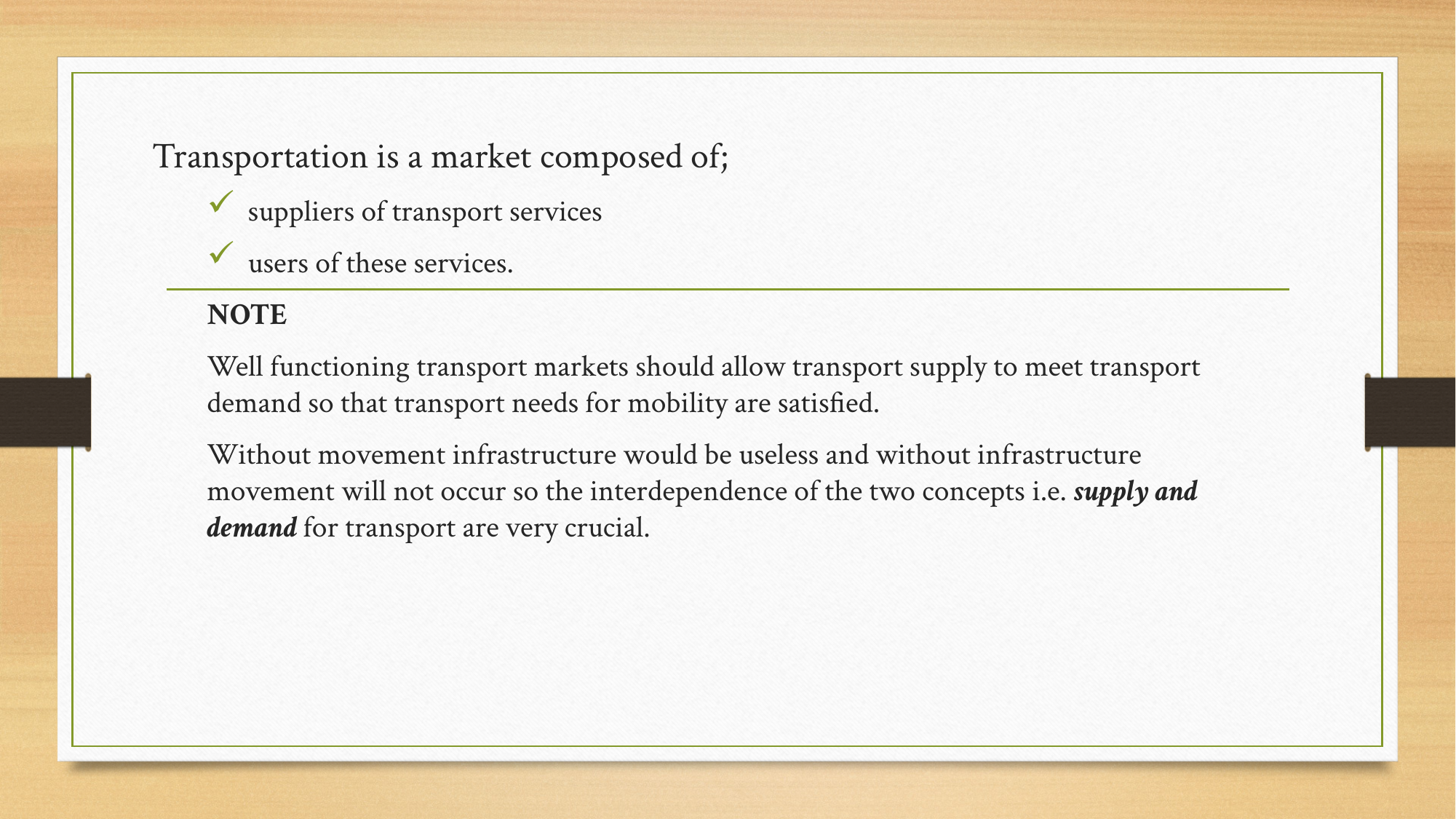

Transportation is a market composed of;
 suppliers of transport services
 users of these services.
NOTE
Well functioning transport markets should allow transport supply to meet transport demand so that transport needs for mobility are satisfied.
Without movement infrastructure would be useless and without infrastructure movement will not occur so the interdependence of the two concepts i.e. supply and demand for transport are very crucial.